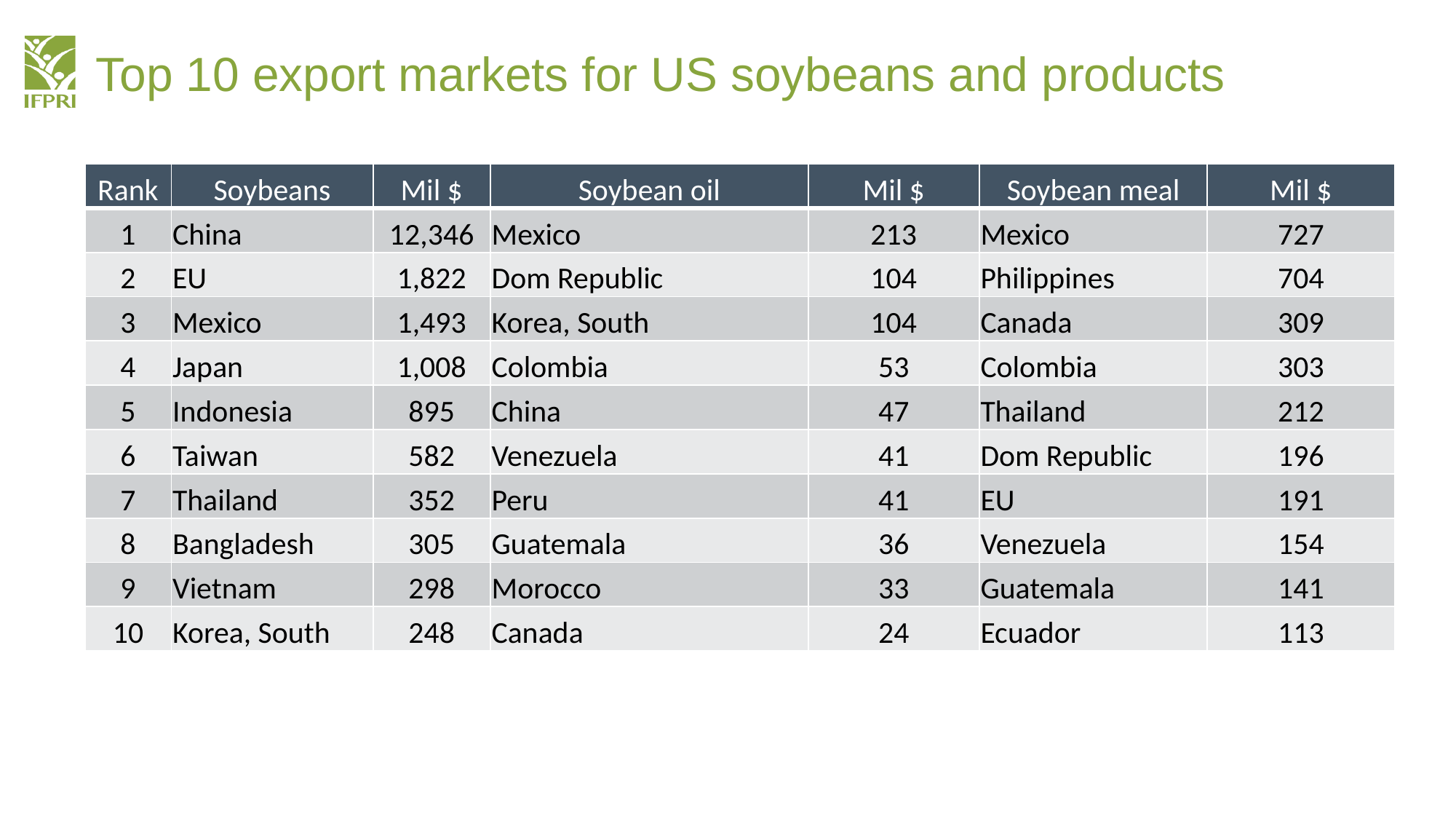

# Top 10 export markets for US soybeans and products
| Rank | Soybeans | Mil $ | Soybean oil | Mil $ | Soybean meal | Mil $ |
| --- | --- | --- | --- | --- | --- | --- |
| 1 | China | 12,346 | Mexico | 213 | Mexico | 727 |
| 2 | EU | 1,822 | Dom Republic | 104 | Philippines | 704 |
| 3 | Mexico | 1,493 | Korea, South | 104 | Canada | 309 |
| 4 | Japan | 1,008 | Colombia | 53 | Colombia | 303 |
| 5 | Indonesia | 895 | China | 47 | Thailand | 212 |
| 6 | Taiwan | 582 | Venezuela | 41 | Dom Republic | 196 |
| 7 | Thailand | 352 | Peru | 41 | EU | 191 |
| 8 | Bangladesh | 305 | Guatemala | 36 | Venezuela | 154 |
| 9 | Vietnam | 298 | Morocco | 33 | Guatemala | 141 |
| 10 | Korea, South | 248 | Canada | 24 | Ecuador | 113 |